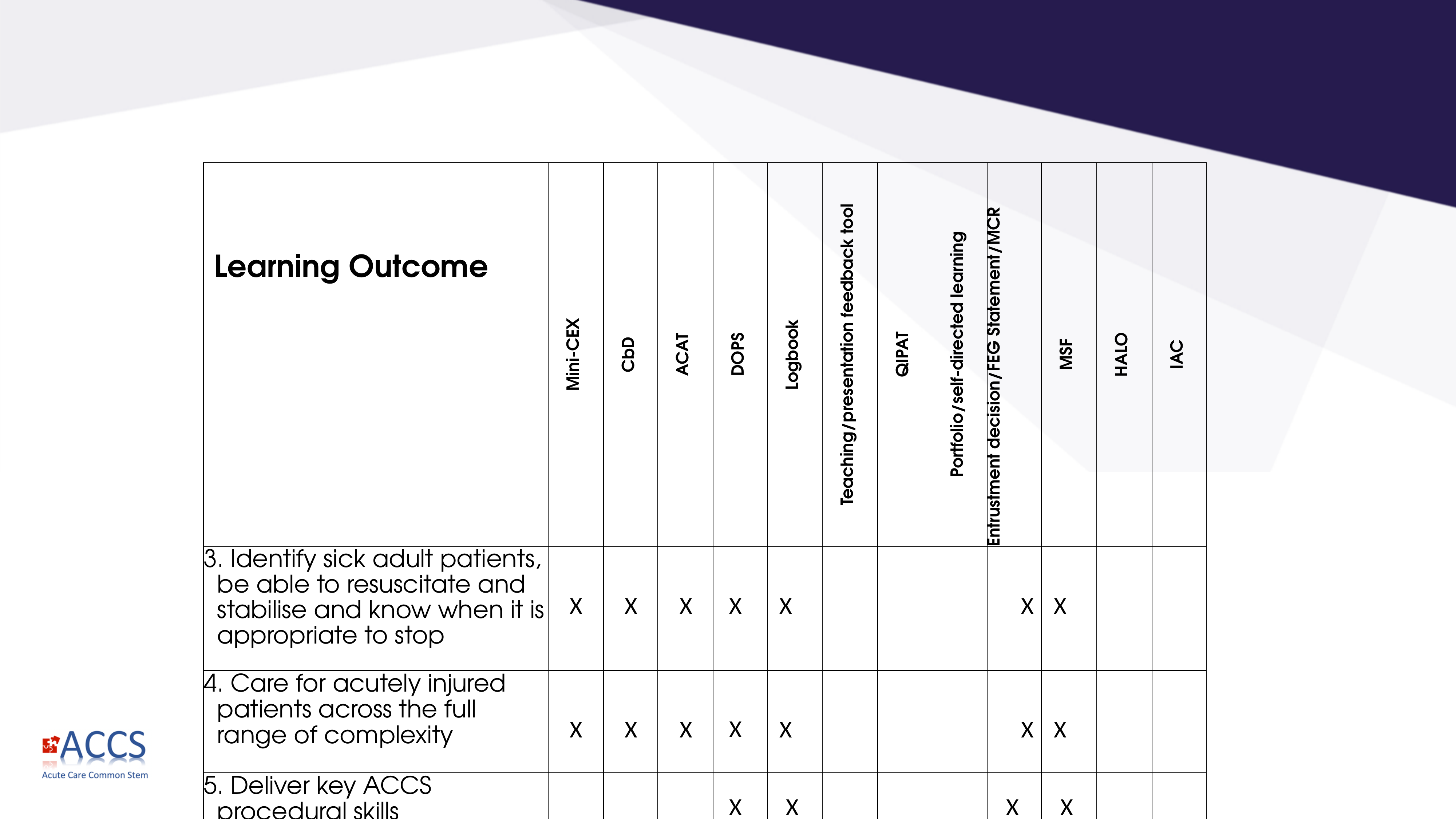

| Learning Outcome | Mini-CEX | CbD | ACAT | DOPS | Logbook | Teaching/presentation feedback tool | QIPAT | Portfolio/self-directed learning | Entrustment decision/FEG Statement/MCR | MSF | HALO | IAC |
| --- | --- | --- | --- | --- | --- | --- | --- | --- | --- | --- | --- | --- |
| 3. Identify sick adult patients, be able to resuscitate and stabilise and know when it is appropriate to stop | X | X | X | X | X |  |  |  | X | X |  |  |
| 4. Care for acutely injured patients across the full range of complexity | X | X | X | X | X |  |  |  | X | X |  |  |
| 5. Deliver key ACCS procedural skills |  |  |  | X | X |  |  |  | X | X |  |  |